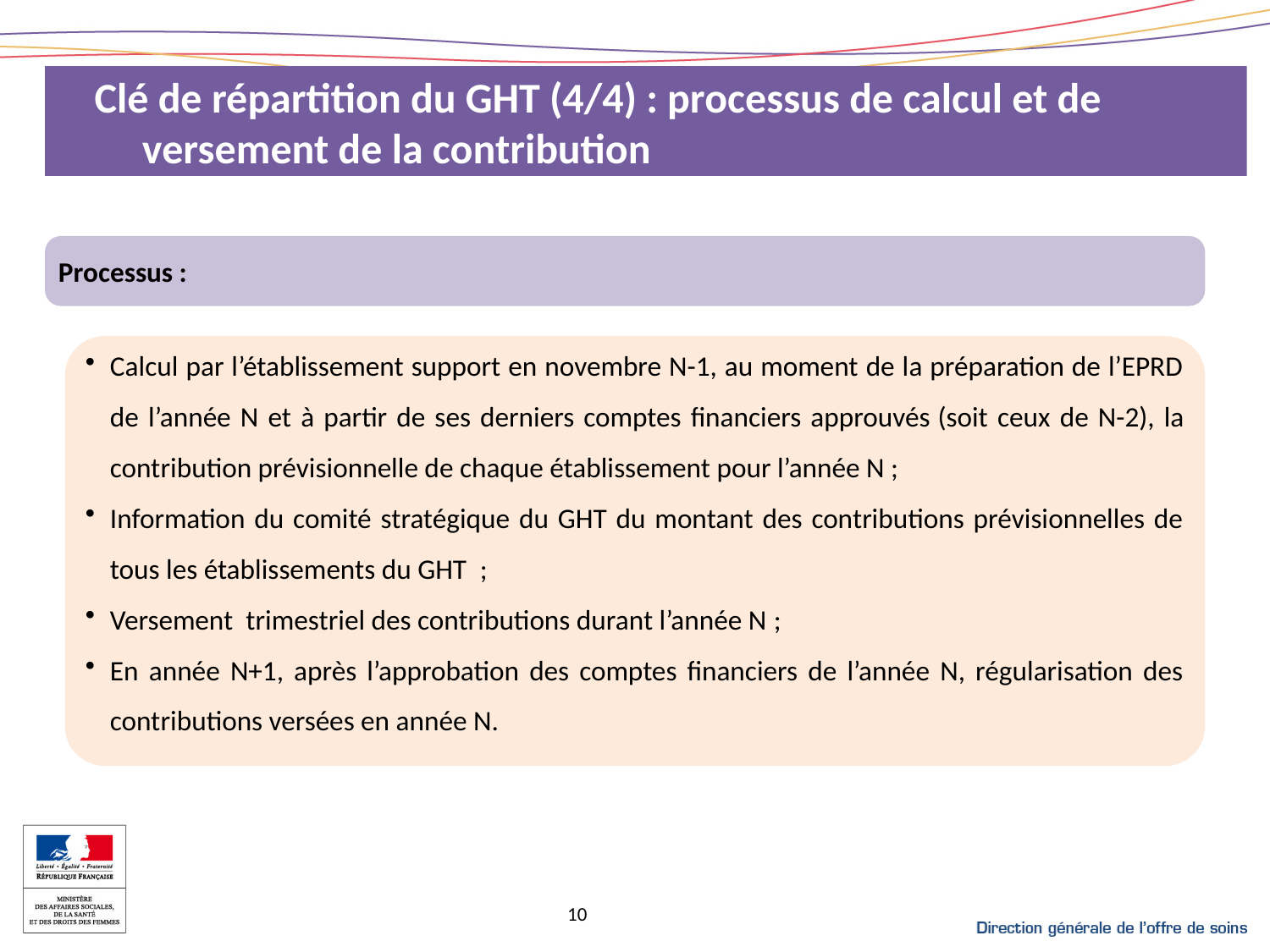

Clé de répartition du GHT (4/4) : processus de calcul et de versement de la contribution

Processus :

Calcul par l’établissement support en novembre N-1, au moment de la préparation de l’EPRD de l’année N et à partir de ses derniers comptes financiers approuvés (soit ceux de N-2), la contribution prévisionnelle de chaque établissement pour l’année N ;
Information du comité stratégique du GHT du montant des contributions prévisionnelles de tous les établissements du GHT  ;
Versement  trimestriel des contributions durant l’année N ;
En année N+1, après l’approbation des comptes financiers de l’année N, régularisation des contributions versées en année N.

10